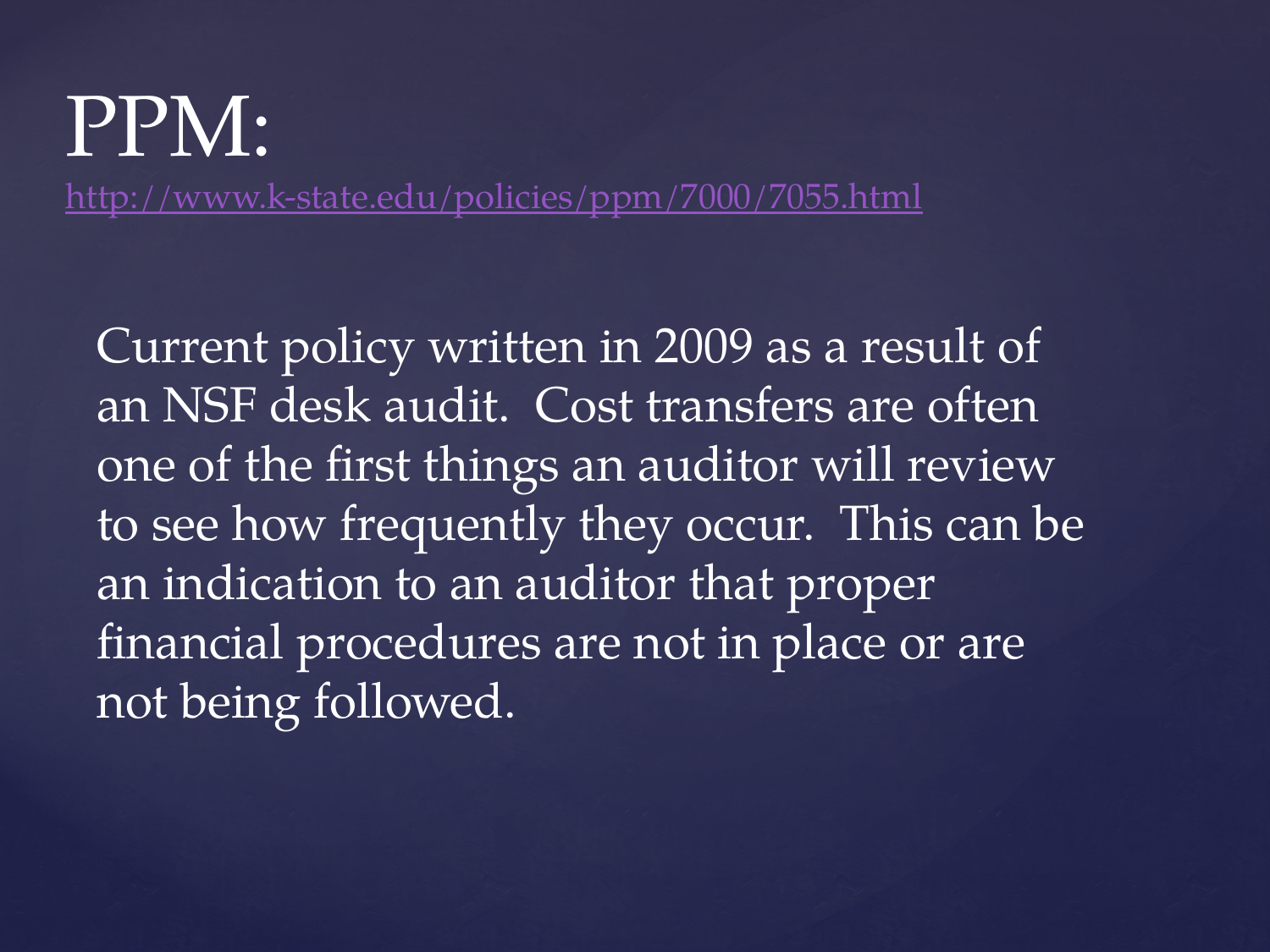

# PPM: http://www.k-state.edu/policies/ppm/7000/7055.html
Current policy written in 2009 as a result of an NSF desk audit.  Cost transfers are often one of the first things an auditor will review to see how frequently they occur.  This can be an indication to an auditor that proper financial procedures are not in place or are not being followed.